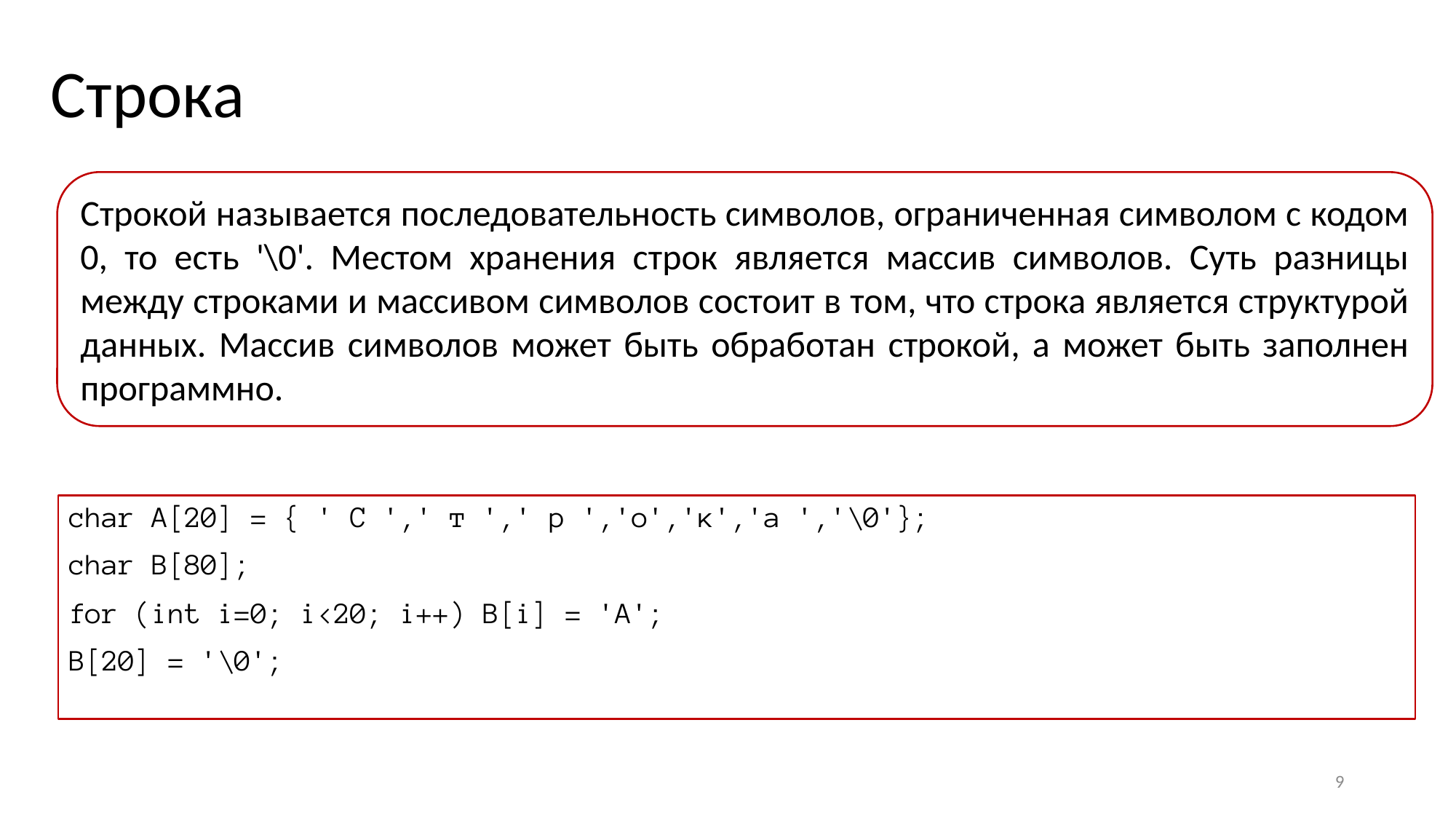

# Строка
Строкой называется последовательность символов, ограниченная символом с кодом 0, то есть '\0'. Местом хранения строк является массив символов. Суть разницы между строками и массивом символов состоит в том, что строка является структурой данных. Массив символов может быть обработан строкой, а может быть заполнен программно.
char A[20] = { ' С ',' т ',' р ','о','к','а ','\0'};
char B[80];
for (int i=0; i<20; i++) B[i] = 'A';
В[20] = '\0';
9